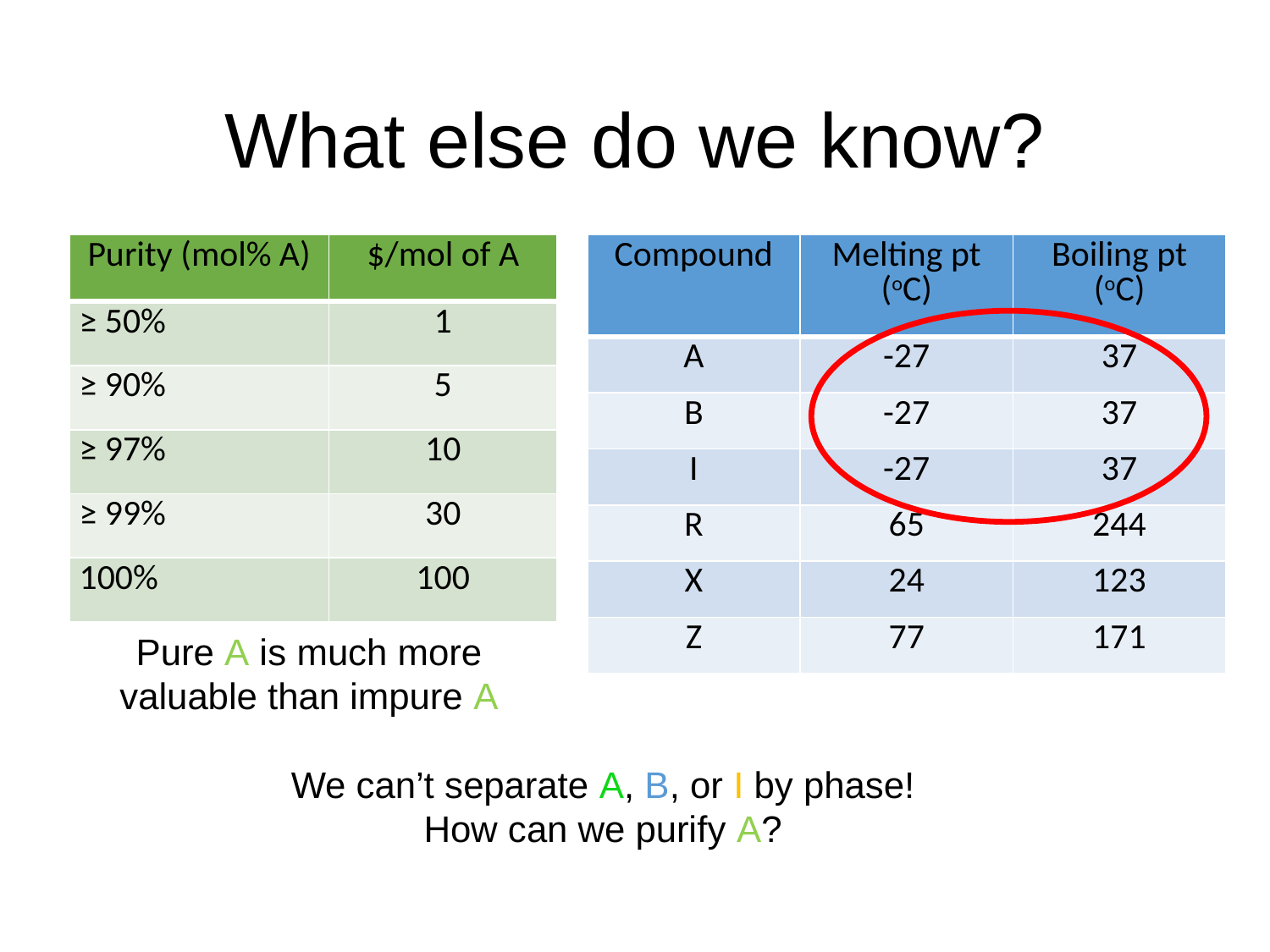

# What else do we know?
| Purity (mol% A) | $/mol of A |
| --- | --- |
| ≥ 50% | 1 |
| ≥ 90% | 5 |
| ≥ 97% | 10 |
| ≥ 99% | 30 |
| 100% | 100 |
| Compound | Melting pt (oC) | Boiling pt (oC) |
| --- | --- | --- |
| A | -27 | 37 |
| B | -27 | 37 |
| I | -27 | 37 |
| R | 65 | 244 |
| X | 24 | 123 |
| Z | 77 | 171 |

Pure A is much more valuable than impure A
We can’t separate A, B, or I by phase!
How can we purify A?